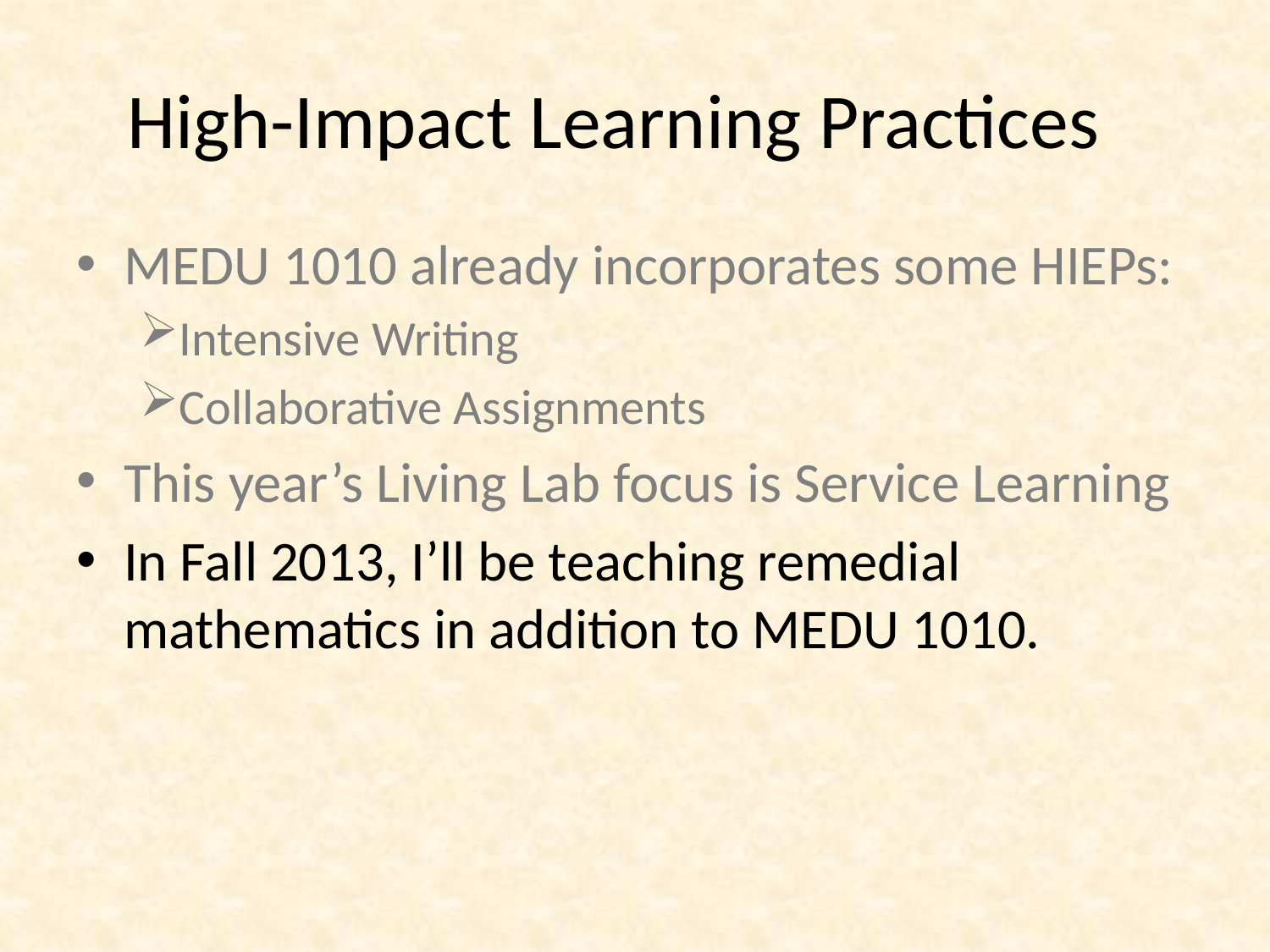

# High-Impact Learning Practices
MEDU 1010 already incorporates some HIEPs:
Intensive Writing
Collaborative Assignments
This year’s Living Lab focus is Service Learning
In Fall 2013, I’ll be teaching remedial mathematics in addition to MEDU 1010.